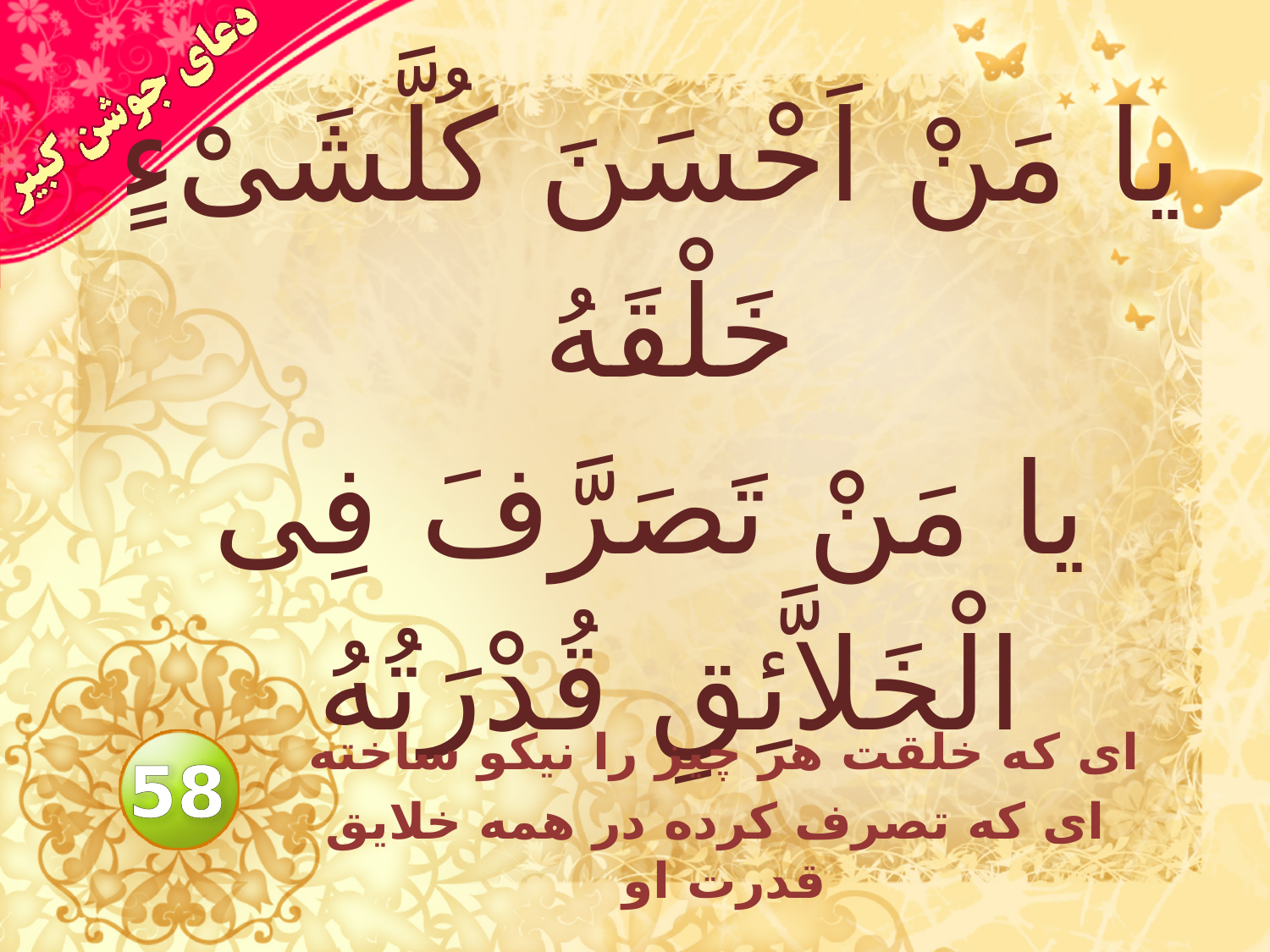

# يا مَنْ اَحْسَنَ كُلَّشَىْءٍ خَلْقَهُ يا مَنْ تَصَرَّفَ فِى الْخَلاَّئِقِ قُدْرَتُهُ
اى كه خلقت هر چيز را نيكو ساخته
 اى كه تصرف كرده در همه خلايق قدرت او

58